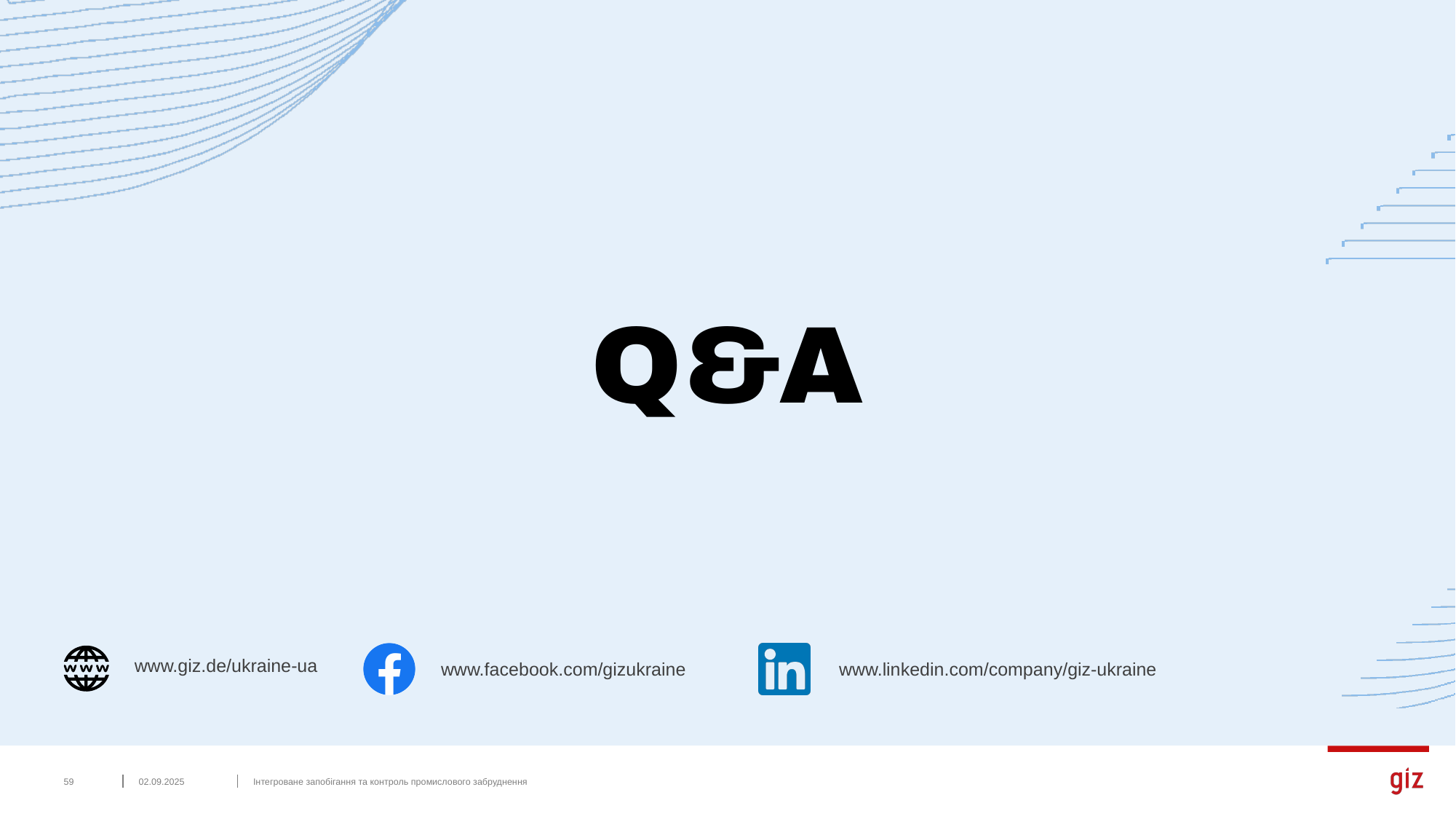

Q&A
59
02.09.2025
Інтегроване запобігання та контроль промислового забруднення